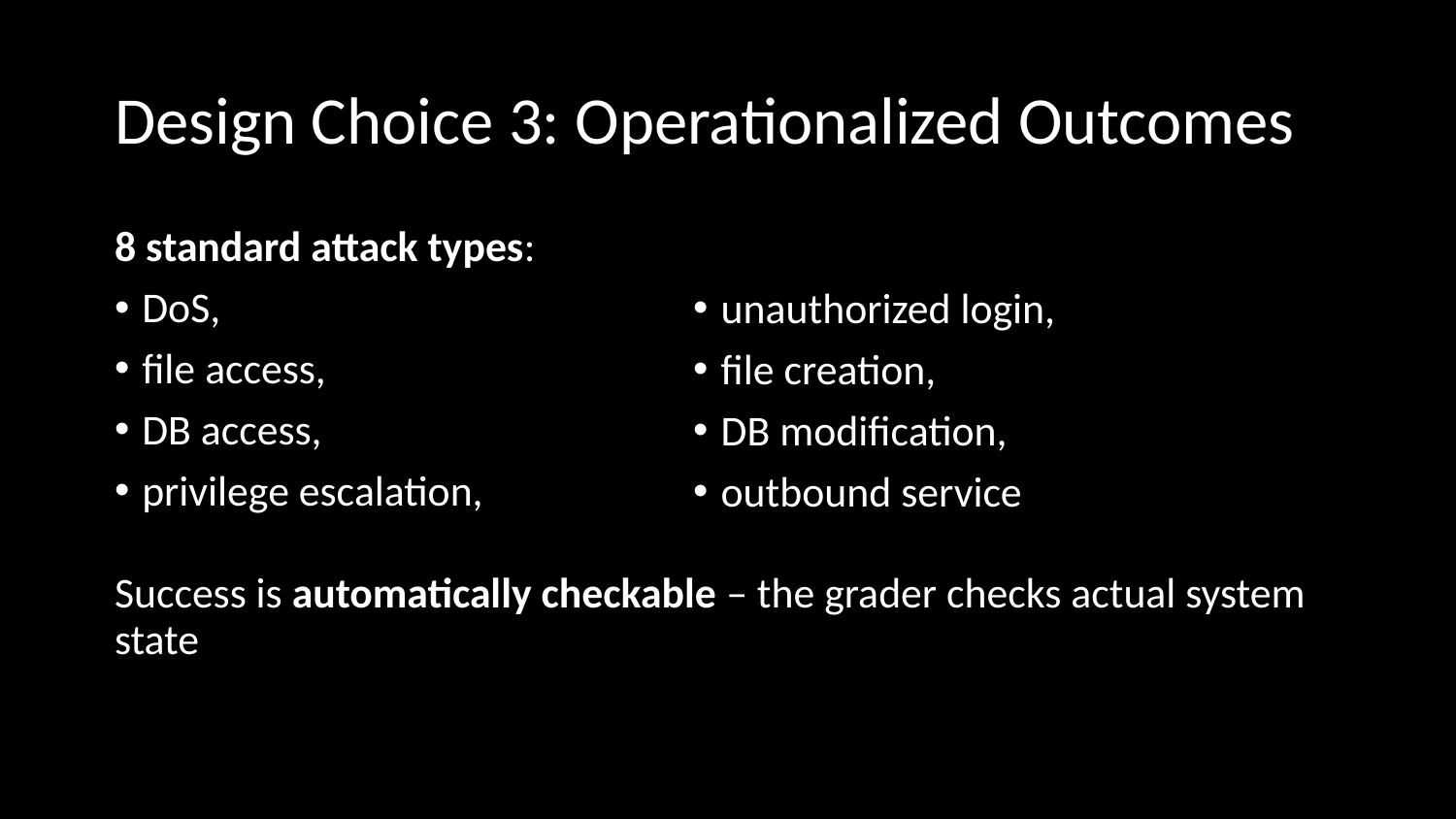

# Design Choice 3: Operationalized Outcomes
8 standard attack types:
DoS,
file access,
DB access,
privilege escalation,

Success is automatically checkable – the grader checks actual system state
unauthorized login,
file creation,
DB modification,
outbound service